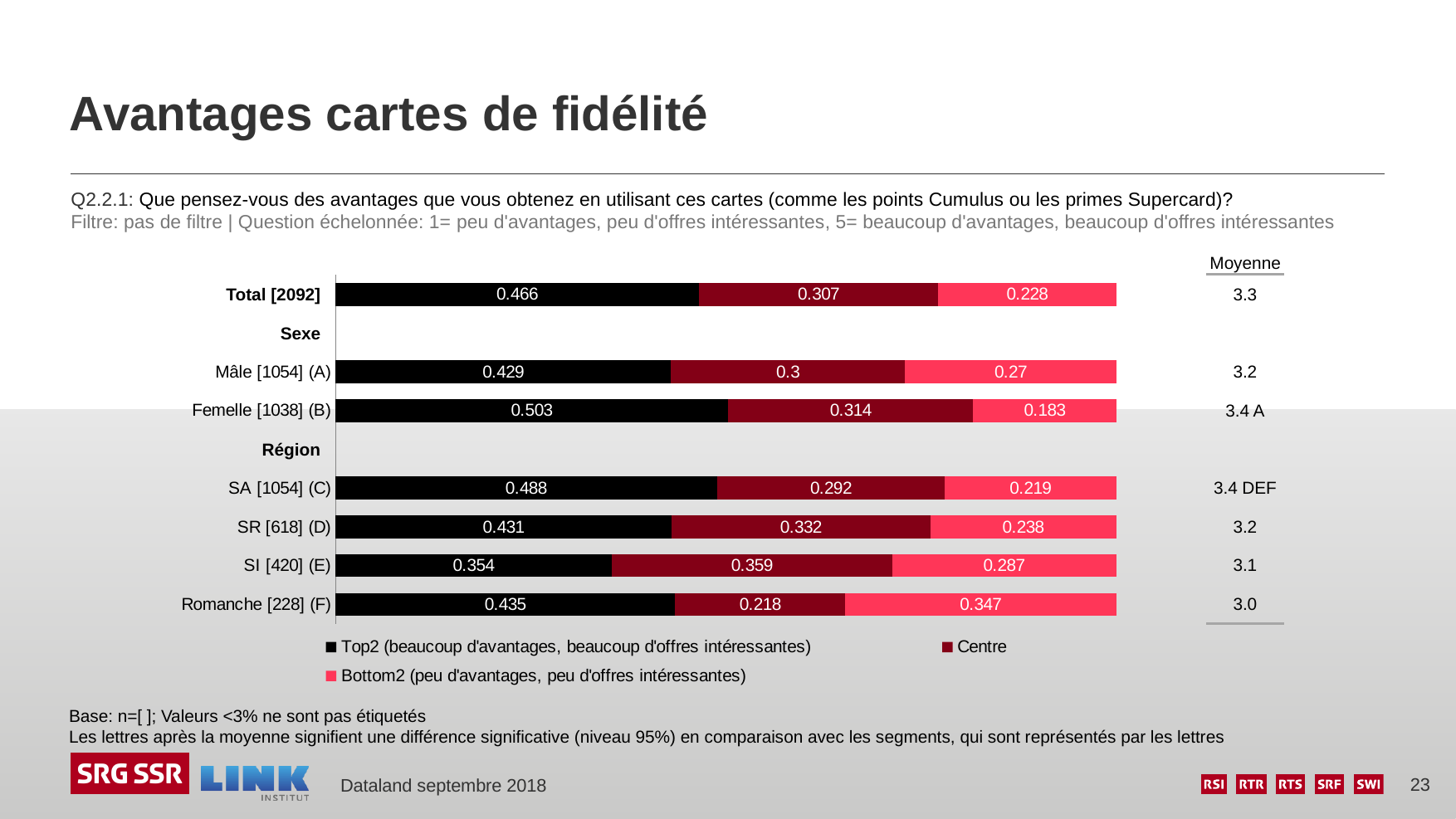

# Avantages cartes de fidélité
Q2.2.1: Que pensez-vous des avantages que vous obtenez en utilisant ces cartes (comme les points Cumulus ou les primes Supercard)?
Filtre: pas de filtre | Question échelonnée: 1= peu d'avantages, peu d'offres intéressantes, 5= beaucoup d'avantages, beaucoup d'offres intéressantes
| Moyenne |
| --- |
| 3.3 |
|  |
| 3.2 |
| 3.4 A |
|  |
| 3.4 DEF |
| 3.2 |
| 3.1 |
| 3.0 |

### Chart

| Category | Top2 (beaucoup d'avantages, beaucoup d'offres intéressantes) | Centre | Bottom2 (peu d'avantages, peu d'offres intéressantes) |
|---|---|---|---|
|  | 0.466 | 0.307 | 0.228 |
|  | None | None | None |
| Mâle [1054] (A) | 0.429 | 0.3 | 0.27 |
| Femelle [1038] (B) | 0.503 | 0.314 | 0.183 |
|  | None | None | None |
| SA [1054] (C) | 0.488 | 0.292 | 0.219 |
| SR [618] (D) | 0.431 | 0.332 | 0.238 |
| SI [420] (E) | 0.354 | 0.359 | 0.287 |
| Romanche [228] (F) | 0.435 | 0.218 | 0.347 |
Total [2092]
Sexe
Région
Base: n=[ ]; Valeurs <3% ne sont pas étiquetés
Les lettres après la moyenne signifient une différence significative (niveau 95%) en comparaison avec les segments, qui sont représentés par les lettres